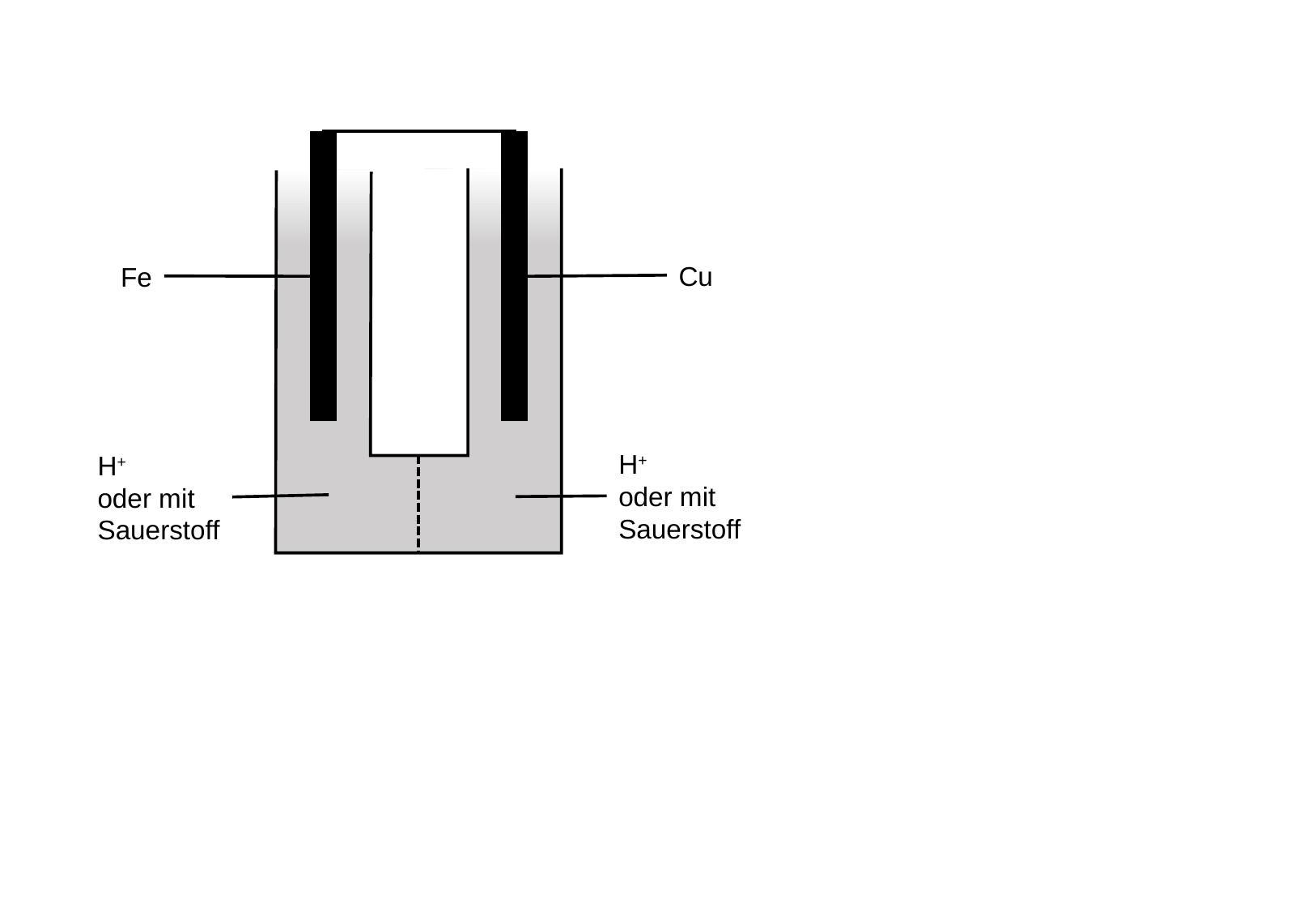

Cu
Fe
H+
oder mit
Sauerstoff
H+
oder mit
Sauerstoff